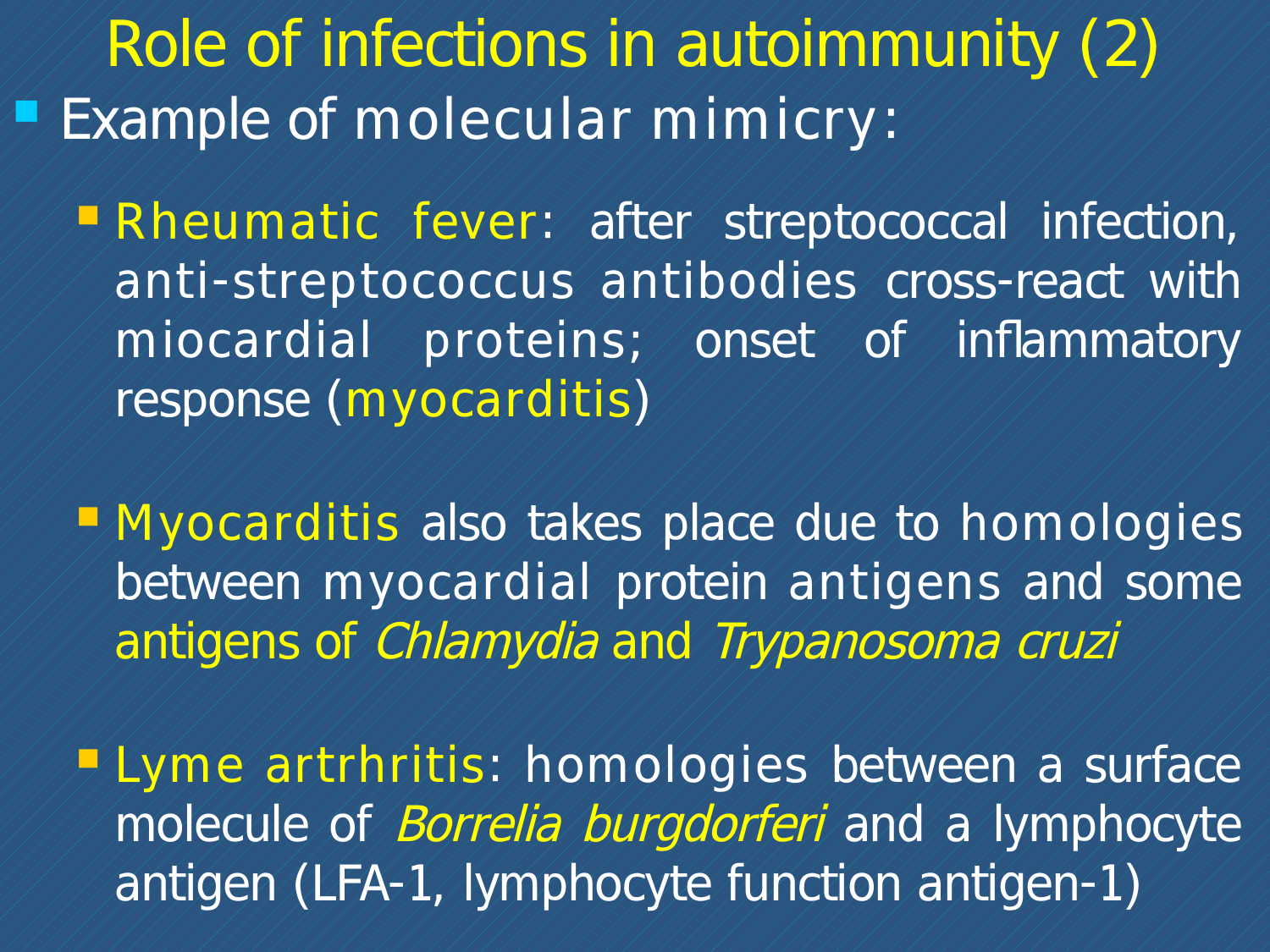

# Role of infections in autoimmunity (2)
Example of molecular mimicry:

Rheumatic fever: after streptococcal infection, anti-streptococcus antibodies cross-react with miocardial proteins; onset of inflammatory response (myocarditis)

Myocarditis also takes place due to homologies between myocardial protein antigens and some antigens of Chlamydia and Trypanosoma cruzi

Lyme artrhritis: homologies between a surface molecule of Borrelia burgdorferi and a lymphocyte antigen (LFA-1, lymphocyte function antigen-1)